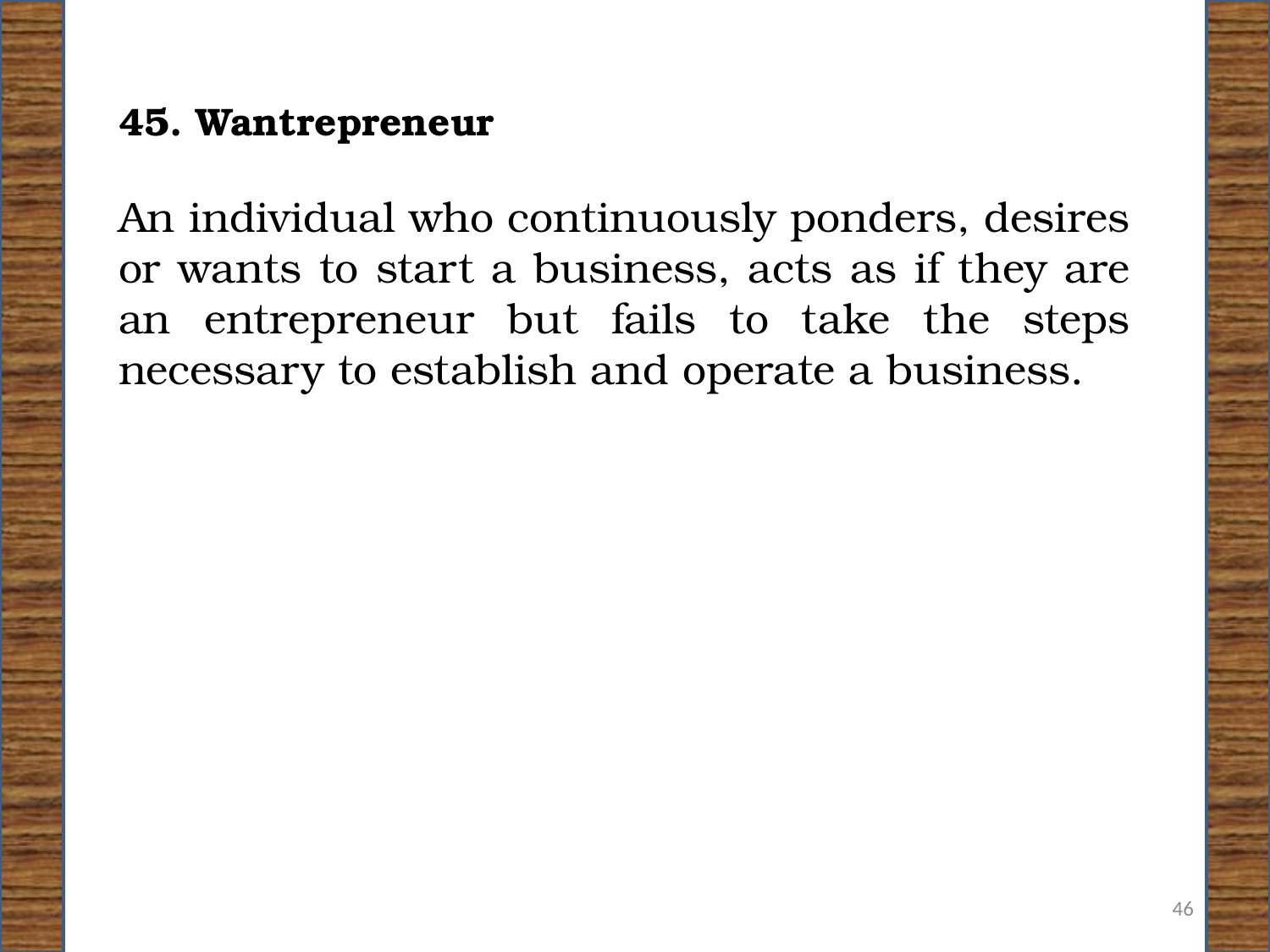

45. Wantrepreneur

An individual who continuously ponders, desires or wants to start a business, acts as if they are an entrepreneur but fails to take the steps necessary to establish and operate a business.
46